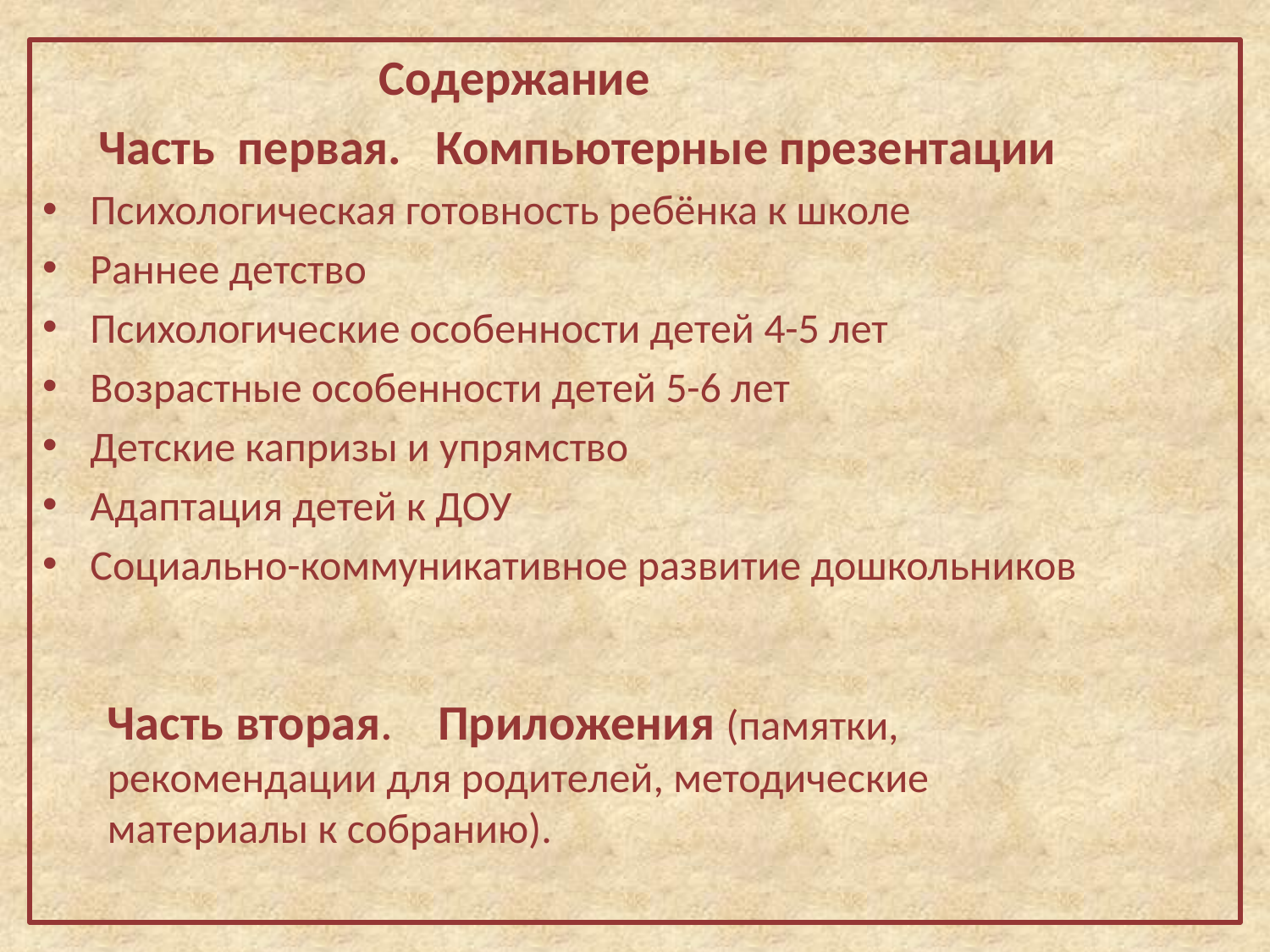

Содержание
     Часть  первая.   Компьютерные презентации
Психологическая готовность ребёнка к школе
Раннее детство
Психологические особенности детей 4-5 лет
Возрастные особенности детей 5-6 лет
Детские капризы и упрямство
Адаптация детей к ДОУ
Социально-коммуникативное развитие дошкольников
Часть вторая.    Приложения (памятки, рекомендации для родителей, методические материалы к собранию).